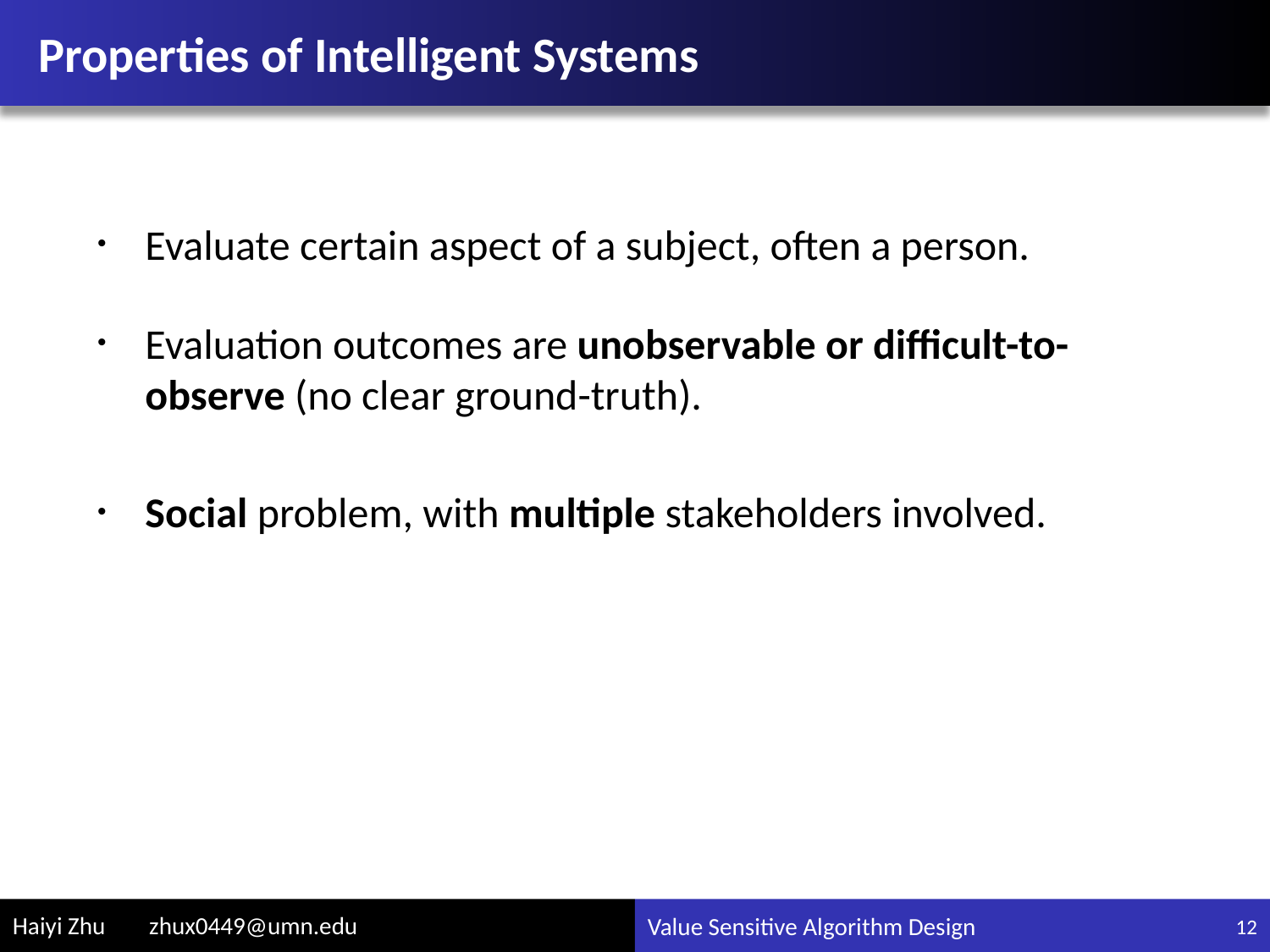

# Properties of Intelligent Systems
Evaluate certain aspect of a subject, often a person.

Evaluation outcomes are unobservable or difficult-to-observe (no clear ground-truth).

Social problem, with multiple stakeholders involved.

12